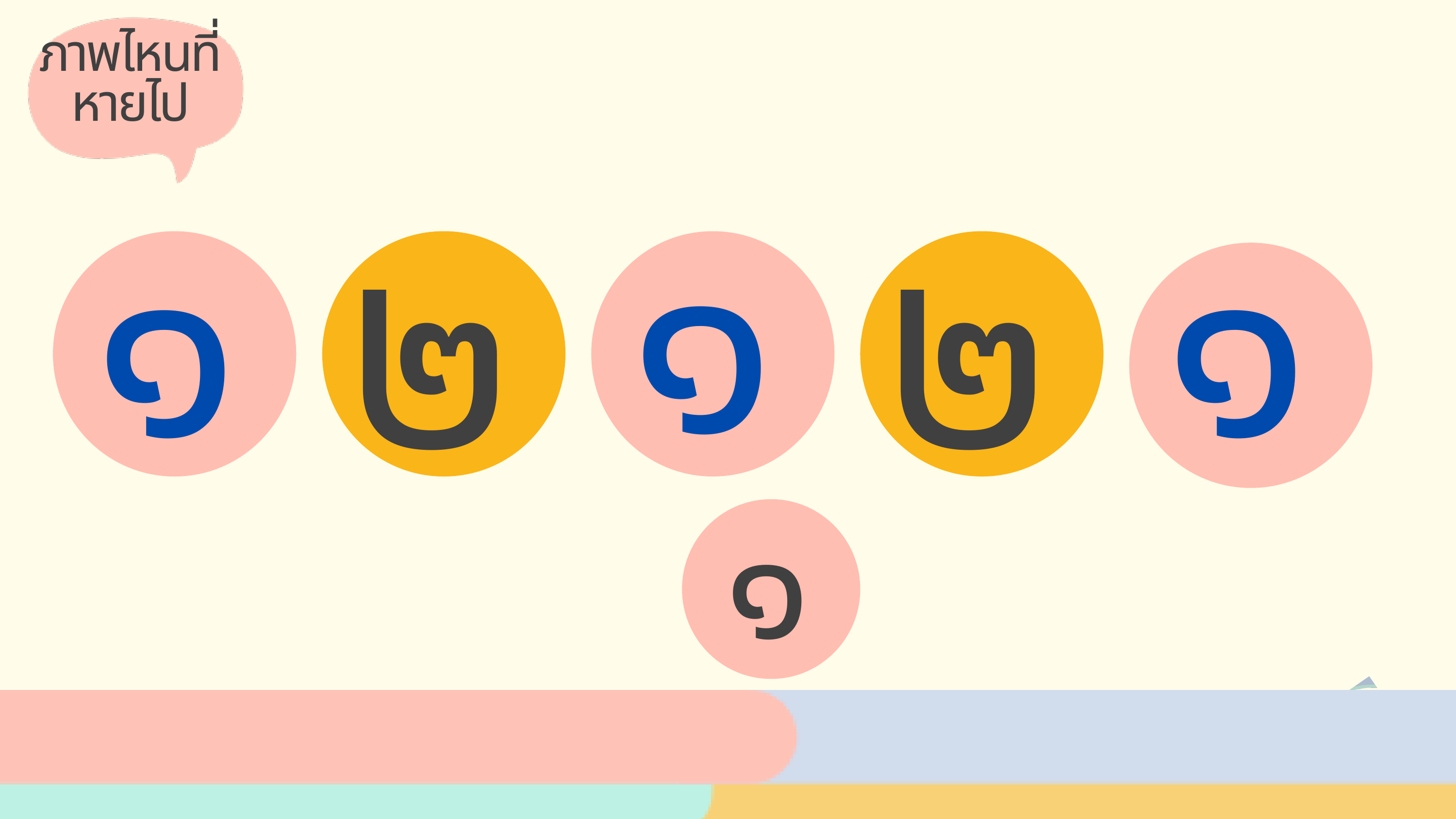

ภาพไหนที่
หายไป
๑
๑
๑
๒
๒

๑